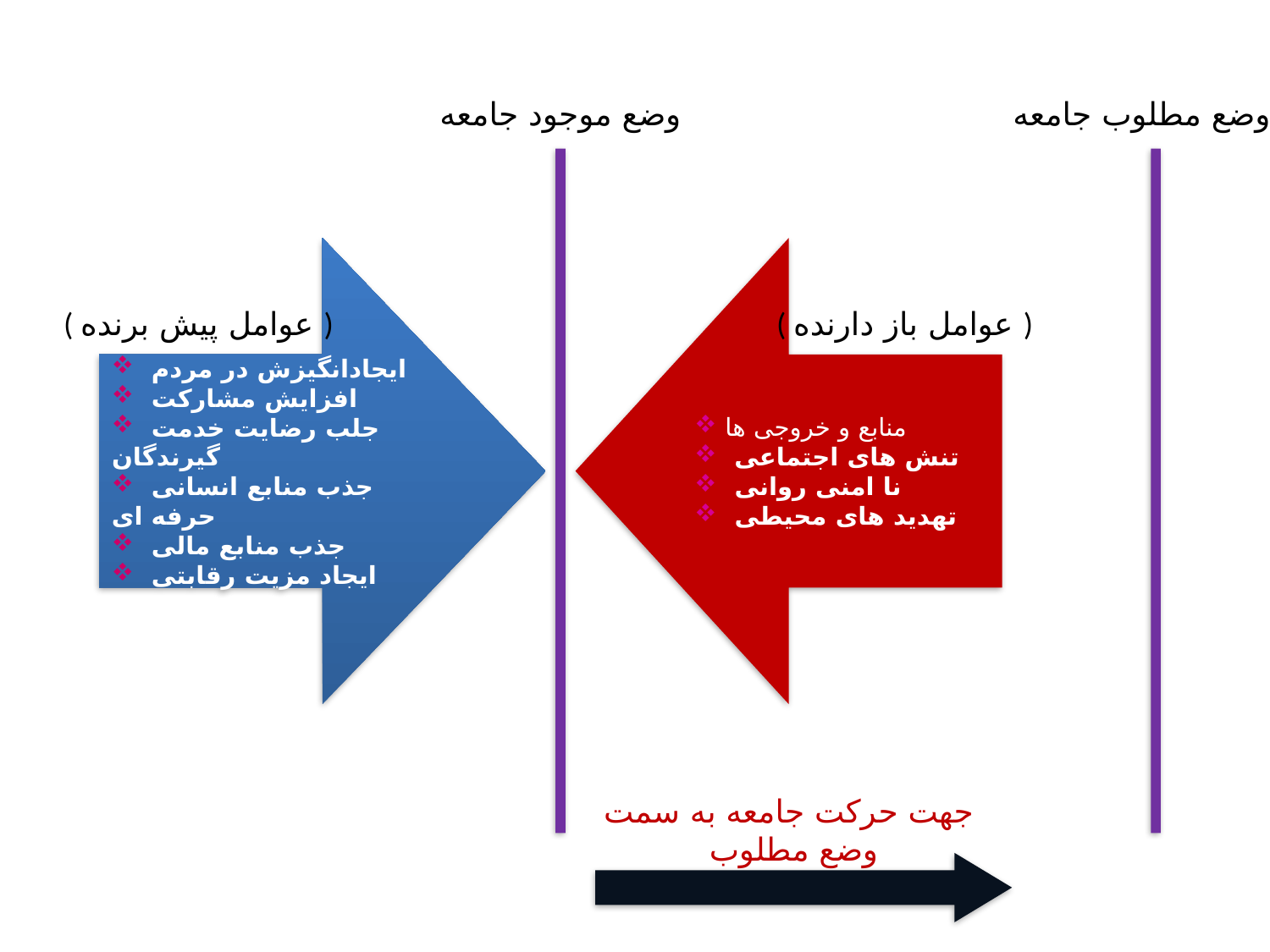

وضع موجود جامعه
وضع مطلوب جامعه

  ایجادانگیزش در مردم
  افزایش مشارکت
  جلب رضایت خدمت گیرندگان
  جذب منابع انسانی حرفه ای
  جذب منابع مالی
  ایجاد مزیت رقابتی
 منابع و خروجی ها
  تنش های اجتماعی
  نا امنی روانی
  تهدید های محیطی
( عوامل پیش برنده )
( عوامل باز دارنده )
جهت حرکت جامعه به سمت
وضع مطلوب